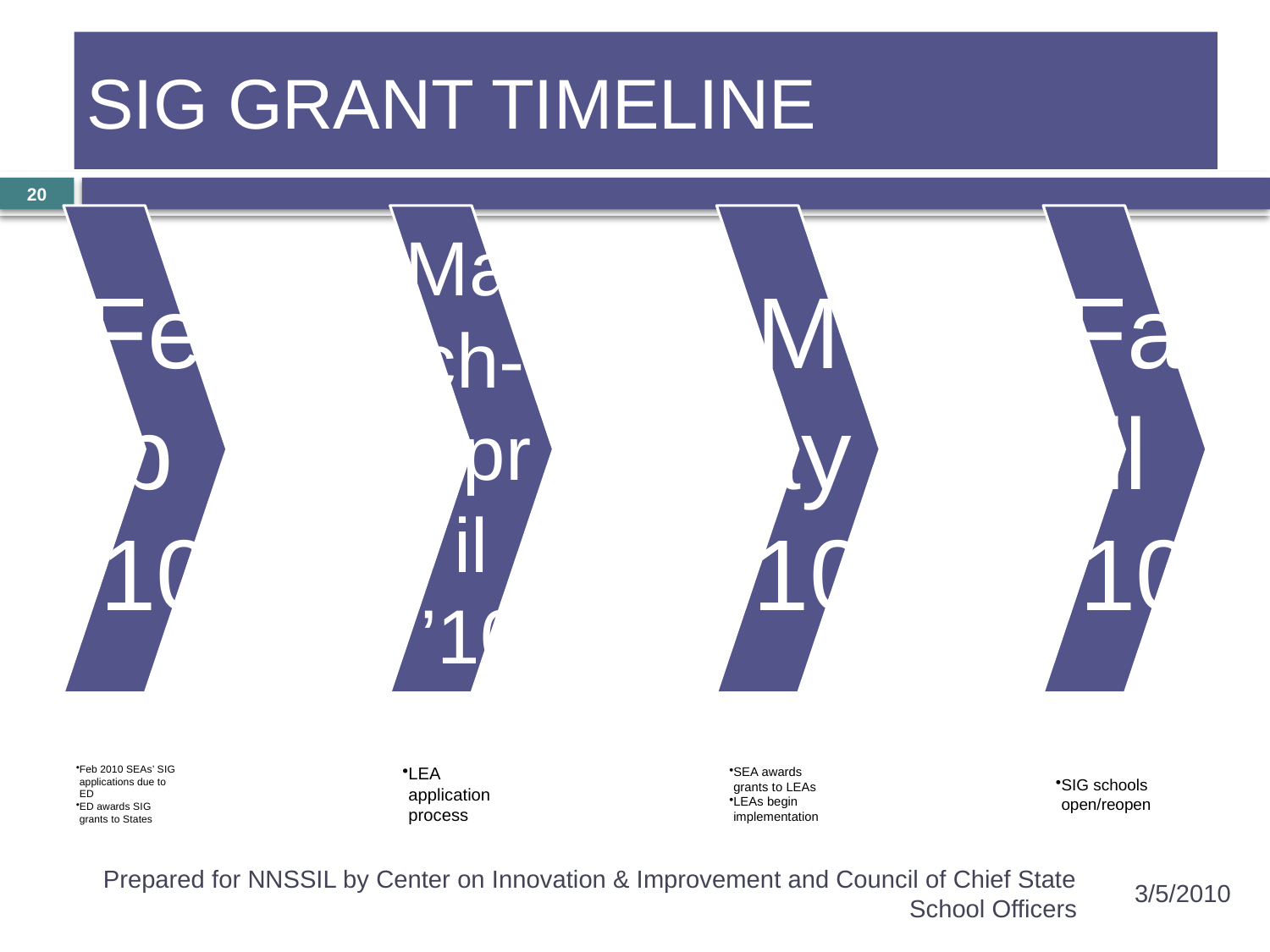

# SIG GRANT TIMELINE
20
March-April ’10
May ’10
Feb ’10
Feb 2010 SEAs’ SIG applications due to ED
Fall ’10
LEA application process
ED awards SIG grants to States
SEA awards grants to LEAs
LEAs begin implementation
SIG schools open/reopen
Prepared for NNSSIL by Center on Innovation & Improvement and Council of Chief State School Officers
3/5/2010